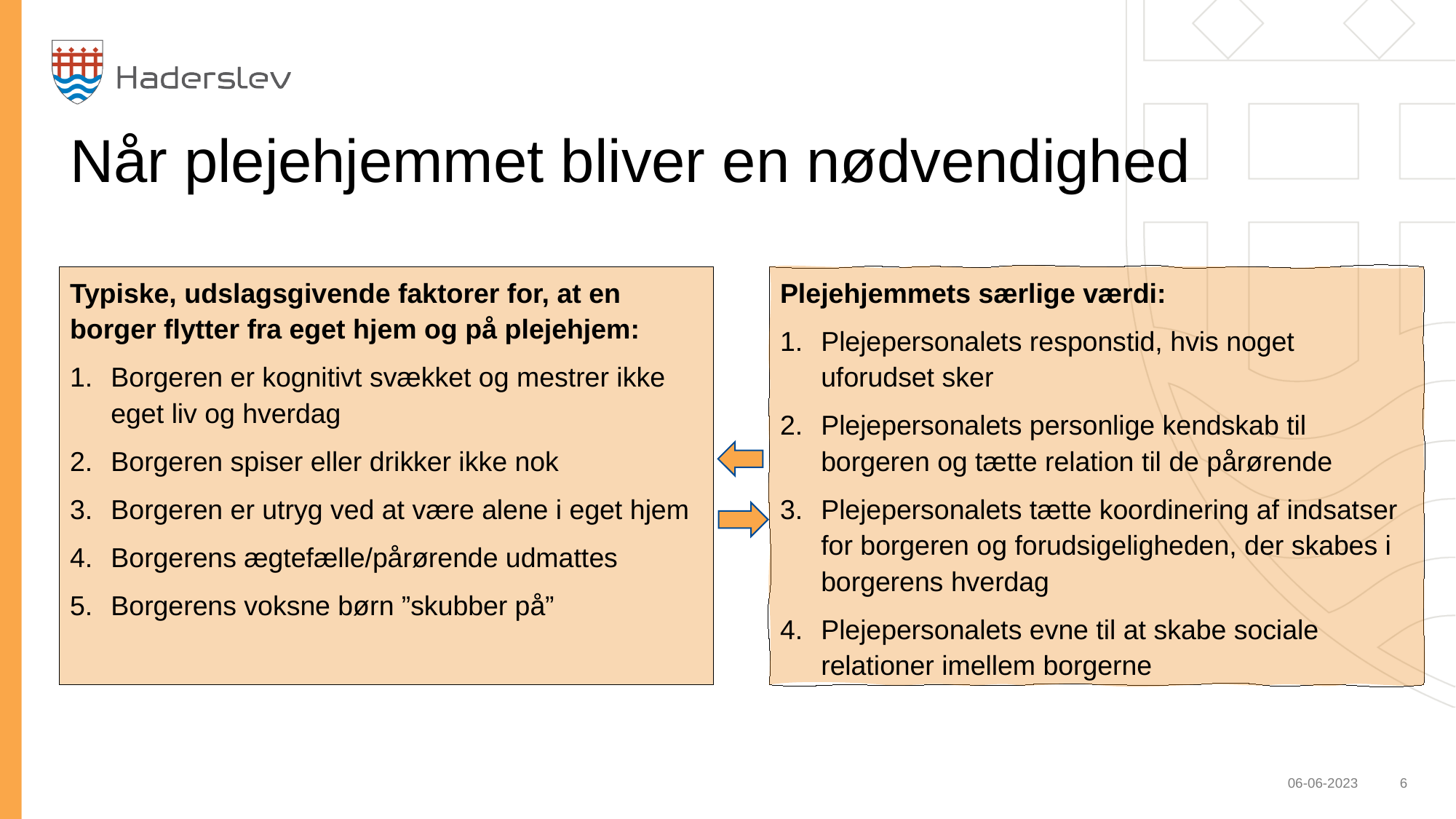

# Når plejehjemmet bliver en nødvendighed
Typiske, udslagsgivende faktorer for, at en borger flytter fra eget hjem og på plejehjem:
Borgeren er kognitivt svækket og mestrer ikke eget liv og hverdag
Borgeren spiser eller drikker ikke nok
Borgeren er utryg ved at være alene i eget hjem
Borgerens ægtefælle/pårørende udmattes
Borgerens voksne børn ”skubber på”

Plejehjemmets særlige værdi:
Plejepersonalets responstid, hvis noget uforudset sker
Plejepersonalets personlige kendskab til borgeren og tætte relation til de pårørende
Plejepersonalets tætte koordinering af indsatser for borgeren og forudsigeligheden, der skabes i borgerens hverdag
Plejepersonalets evne til at skabe sociale relationer imellem borgerne

  6
06-06-2023